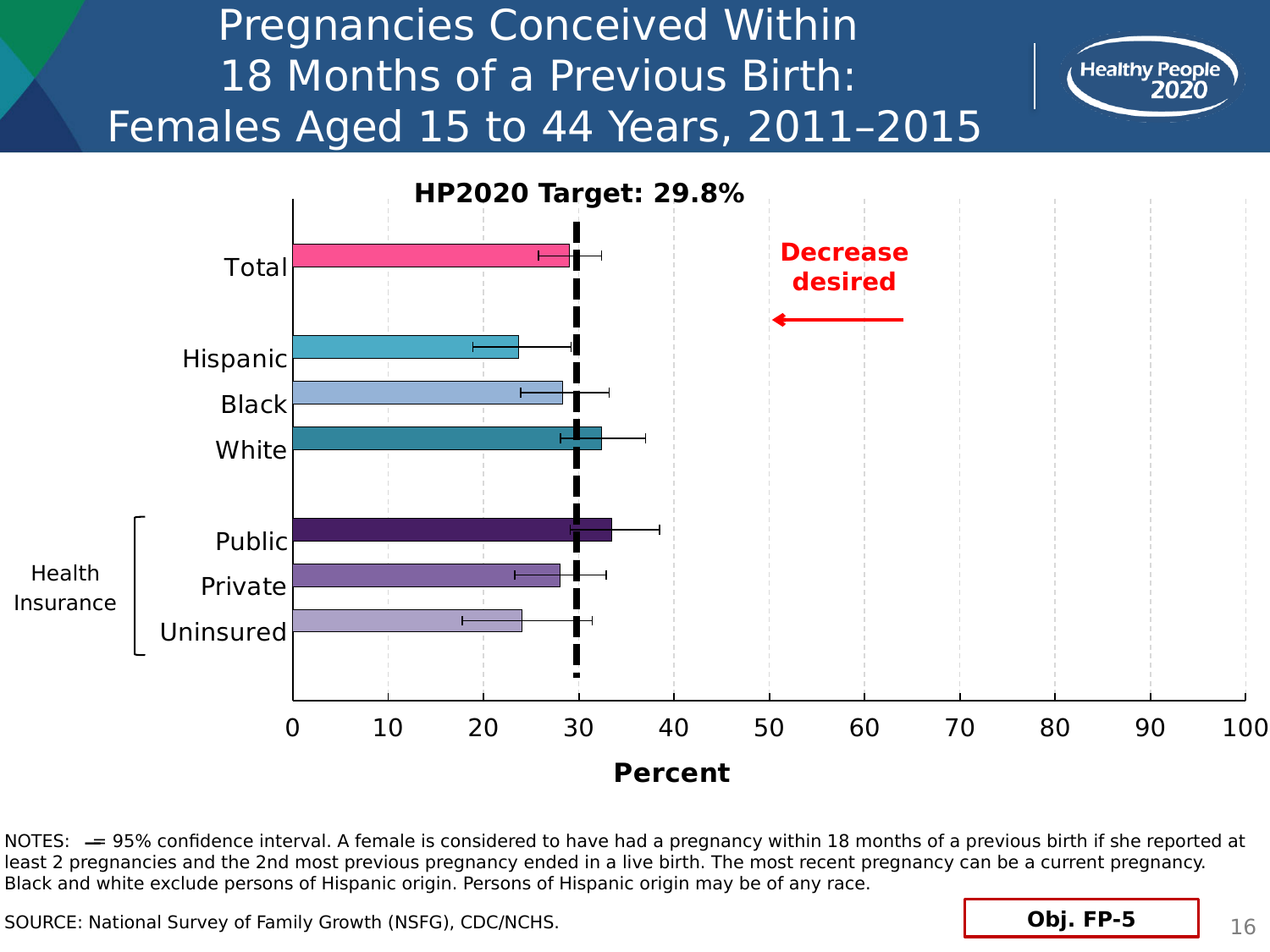

# Pregnancies Conceived Within 18 Months of a Previous Birth: Females Aged 15 to 44 Years, 2011–2015
HP2020 Target: 29.8%

[unsupported chart]

Decrease desired

Health
Insurance
NOTES:    = 95% confidence interval. A female is considered to have had a pregnancy within 18 months of a previous birth if she reported at least 2 pregnancies and the 2nd most previous pregnancy ended in a live birth. The most recent pregnancy can be a current pregnancy. Black and white exclude persons of Hispanic origin. Persons of Hispanic origin may be of any race.
I
Obj. FP-5

SOURCE: National Survey of Family Growth (NSFG), CDC/NCHS.
16